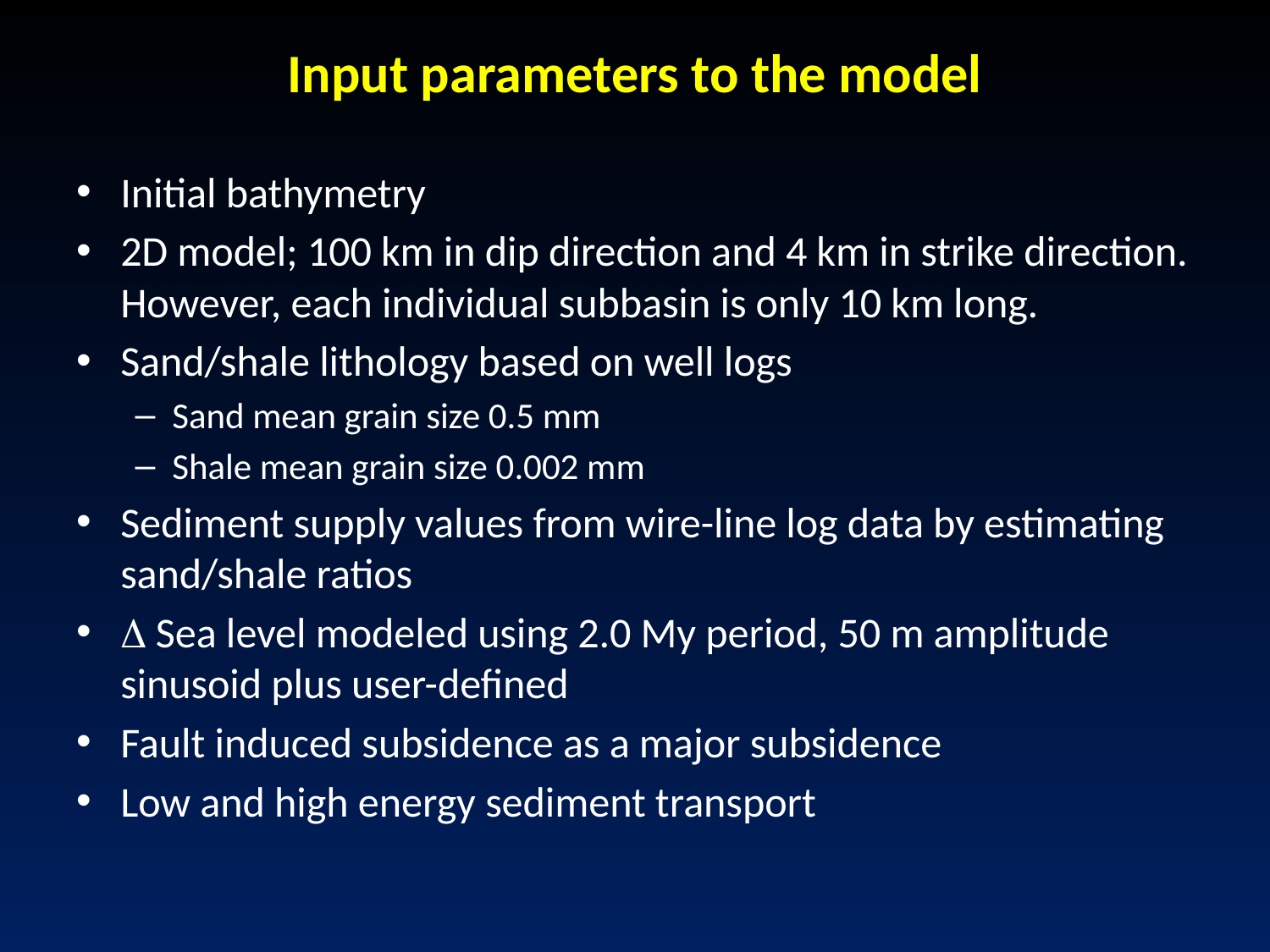

# Input parameters to the model
Initial bathymetry
2D model; 100 km in dip direction and 4 km in strike direction. However, each individual subbasin is only 10 km long.
Sand/shale lithology based on well logs
Sand mean grain size 0.5 mm
Shale mean grain size 0.002 mm
Sediment supply values from wire-line log data by estimating sand/shale ratios
Δ Sea level modeled using 2.0 My period, 50 m amplitude sinusoid plus user-defined
Fault induced subsidence as a major subsidence
Low and high energy sediment transport